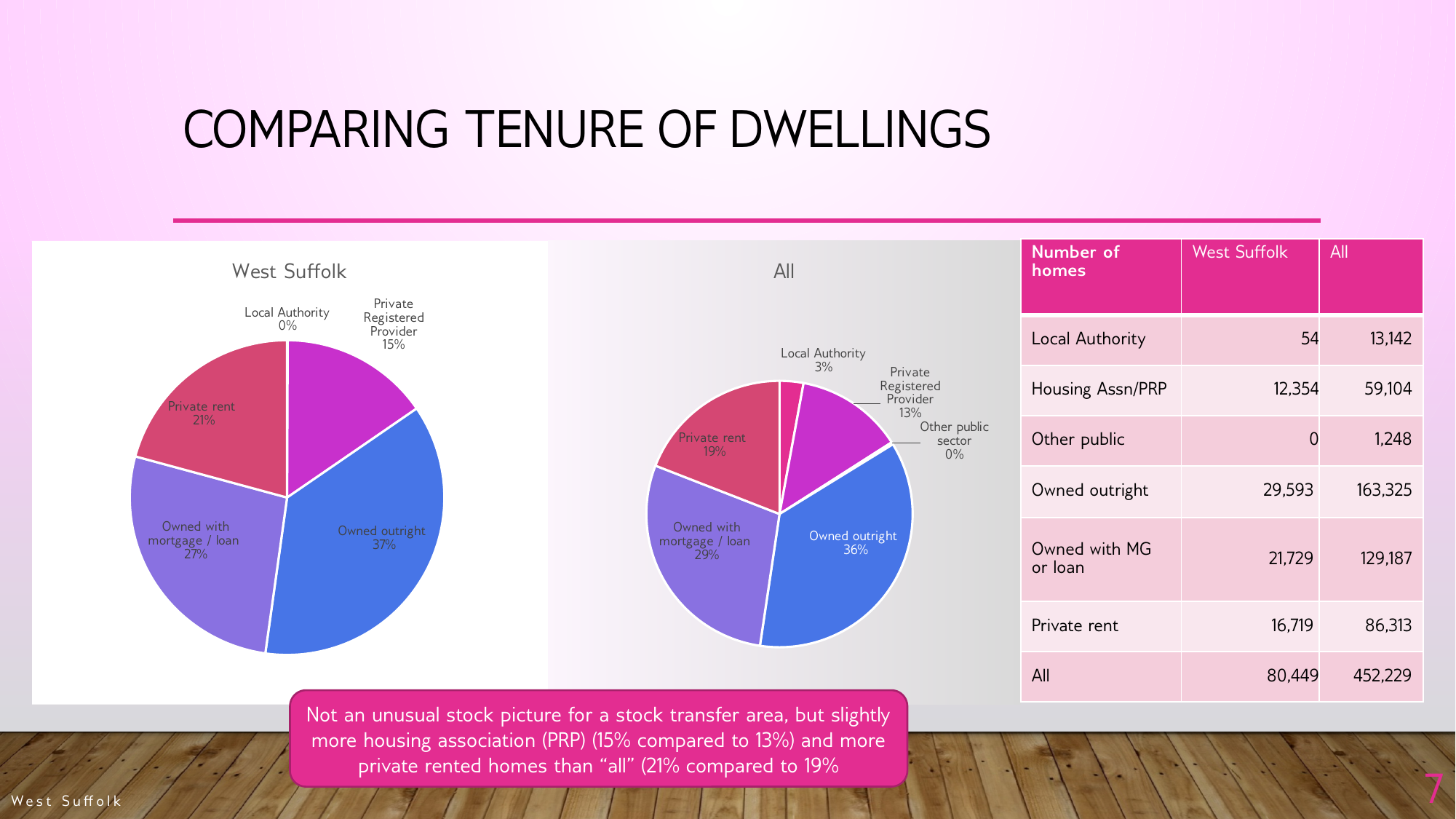

# Comparing Tenure of dwellings
| Number of homes | West Suffolk | All |
| --- | --- | --- |
| Local Authority | 54 | 13,142 |
| Housing Assn/PRP | 12,354 | 59,104 |
| Other public | 0 | 1,248 |
| Owned outright | 29,593 | 163,325 |
| Owned with MG or loan | 21,729 | 129,187 |
| Private rent | 16,719 | 86,313 |
| All | 80,449 | 452,229 |

### Chart:

| Category | West Suffolk |
|---|---|
| Local Authority | 54.0 |
| Private Registered Provider | 12354.0 |
| Other public sector | 0.0 |
| Owned outright  | 29593.0 |
| Owned with mortgage / loan  | 21729.0 |
| Private rent  | 16719.0 |

### Chart:

| Category | All |
|---|---|
| Local Authority | 13142.0 |
| Private Registered Provider | 59014.0 |
| Other public sector | 1248.0 |
| Owned outright  | 163325.0 |
| Owned with mortgage / loan  | 129187.0 |
| Private rent  | 86313.0 |
Not an unusual stock picture for a stock transfer area, but slightly more housing association (PRP) (15% compared to 13%) and more private rented homes than “all” (21% compared to 19%
7
West Suffolk